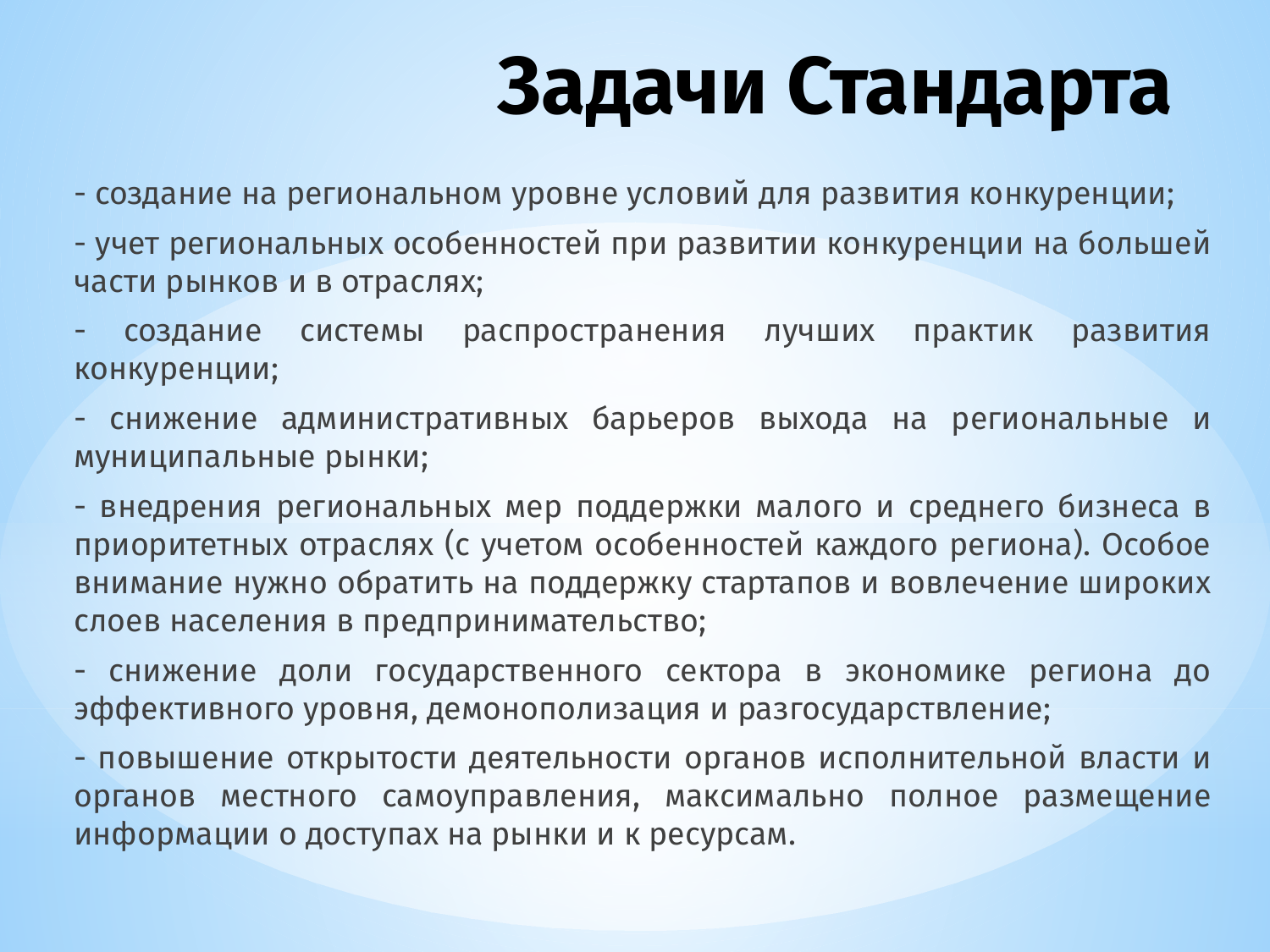

# Задачи Стандарта
- создание на региональном уровне условий для развития конкуренции;
- учет региональных особенностей при развитии конкуренции на большей части рынков и в отраслях;
- создание системы распространения лучших практик развития конкуренции;
- снижение административных барьеров выхода на региональные и муниципальные рынки;
- внедрения региональных мер поддержки малого и среднего бизнеса в приоритетных отраслях (с учетом особенностей каждого региона). Особое внимание нужно обратить на поддержку стартапов и вовлечение широких слоев населения в предпринимательство;
- снижение доли государственного сектора в экономике региона до эффективного уровня, демонополизация и разгосударствление;
- повышение открытости деятельности органов исполнительной власти и органов местного самоуправления, максимально полное размещение информации о доступах на рынки и к ресурсам.